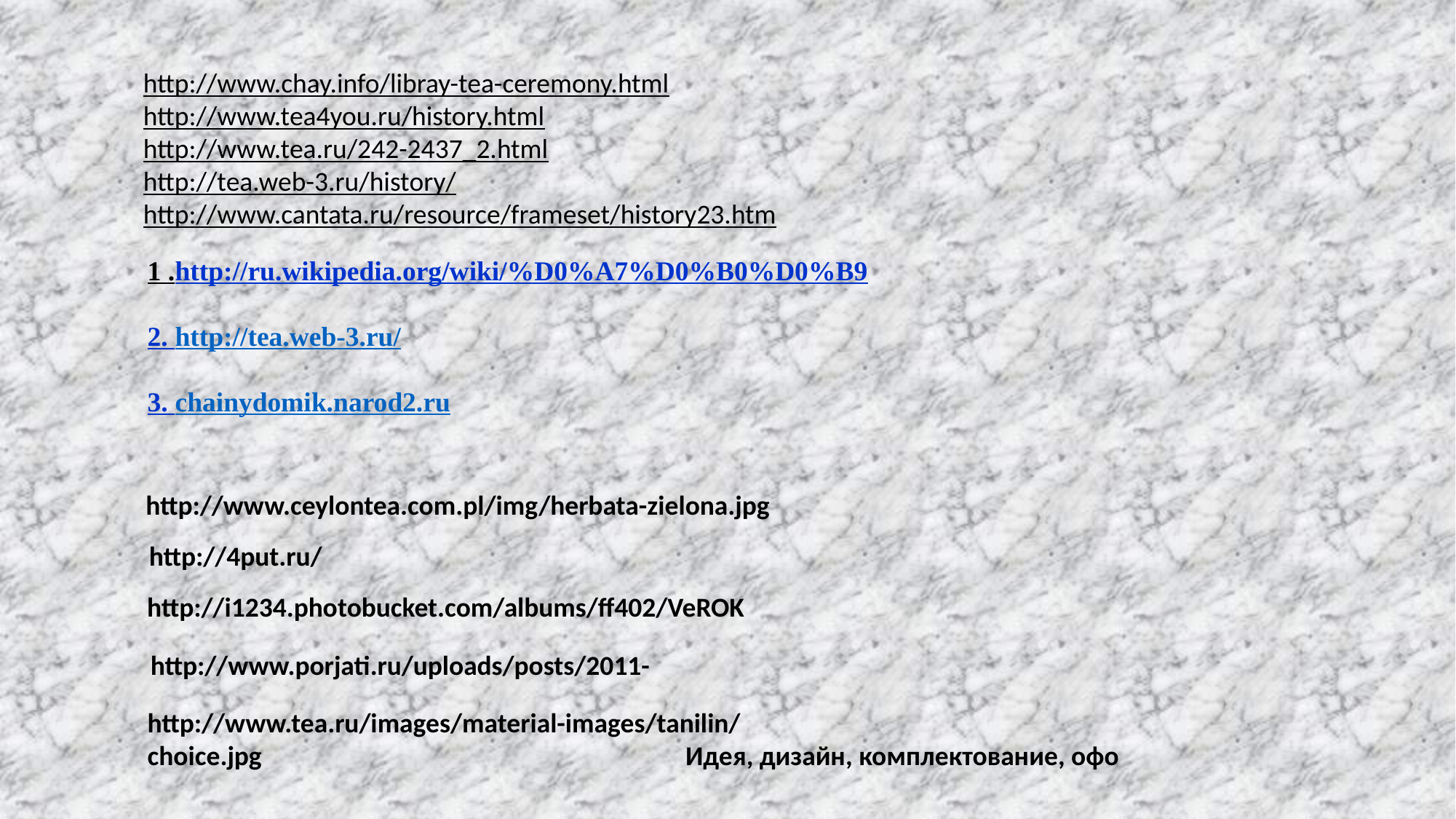

http://www.chay.info/libray-tea-ceremony.html
http://www.tea4you.ru/history.html
http://www.tea.ru/242-2437_2.html
http://tea.web-3.ru/history/
http://www.cantata.ru/resource/frameset/history23.htm
1 .http://ru.wikipedia.org/wiki/%D0%A7%D0%B0%D0%B9

2. http://tea.web-3.ru/

3. chainydomik.narod2.ru

http://www.ceylontea.com.pl/img/herbata-zielona.jpg
http://4put.ru/
http://i1234.photobucket.com/albums/ff402/VeROK
http://www.porjati.ru/uploads/posts/2011-
http://www.tea.ru/images/material-images/tanilin/choice.jpg
Идея, дизайн, комплектование, офо